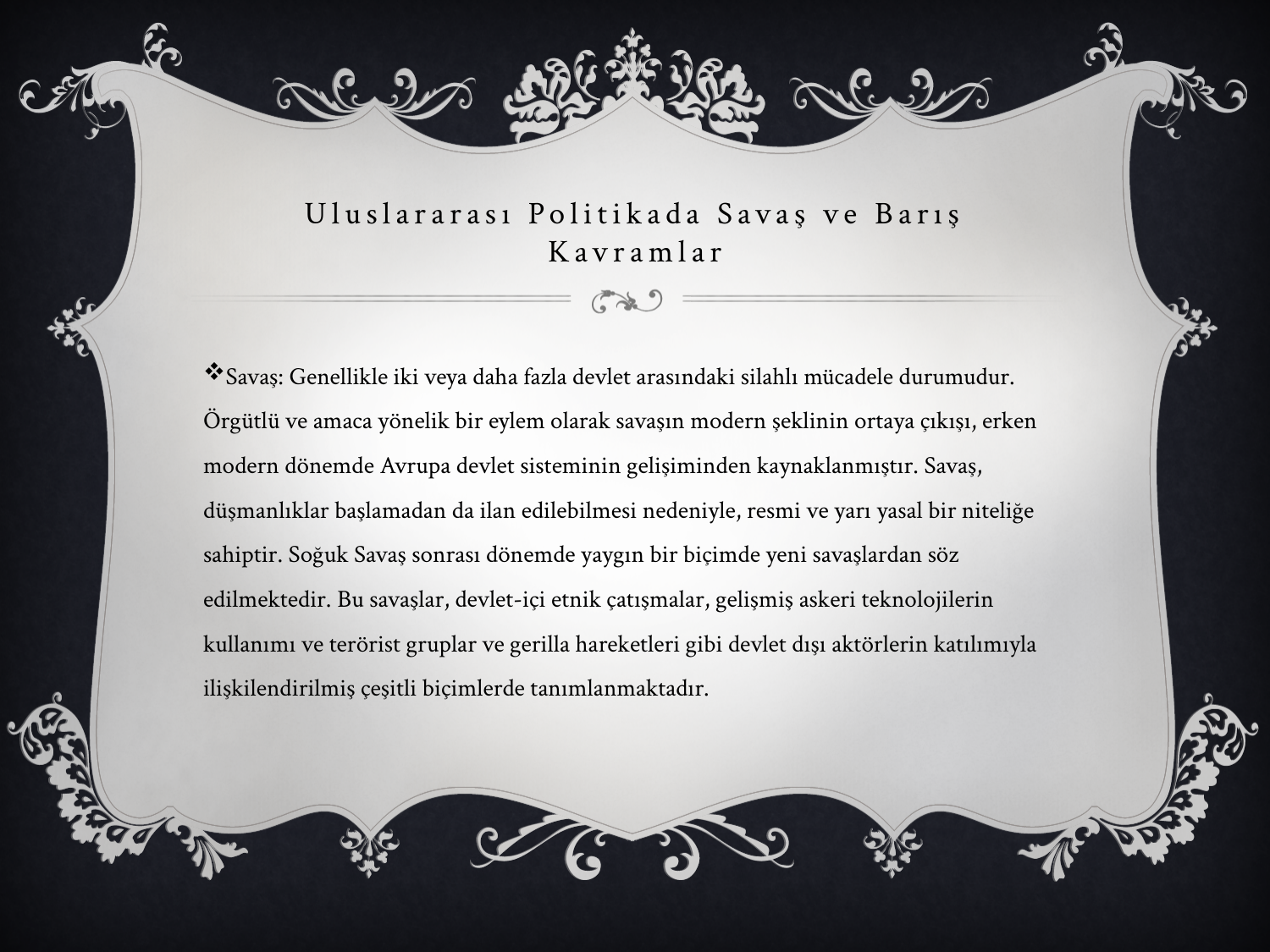

# Uluslararası Politikada Savaş ve Barış Kavramlar
Savaş: Genellikle iki veya daha fazla devlet arasındaki silahlı mücadele durumudur. Örgütlü ve amaca yönelik bir eylem olarak savaşın modern şeklinin ortaya çıkışı, erken modern dönemde Avrupa devlet sisteminin gelişiminden kaynaklanmıştır. Savaş, düşmanlıklar başlamadan da ilan edilebilmesi nedeniyle, resmi ve yarı yasal bir niteliğe sahiptir. Soğuk Savaş sonrası dönemde yaygın bir biçimde yeni savaşlardan söz edilmektedir. Bu savaşlar, devlet-içi etnik çatışmalar, gelişmiş askeri teknolojilerin kullanımı ve terörist gruplar ve gerilla hareketleri gibi devlet dışı aktörlerin katılımıyla ilişkilendirilmiş çeşitli biçimlerde tanımlanmaktadır.